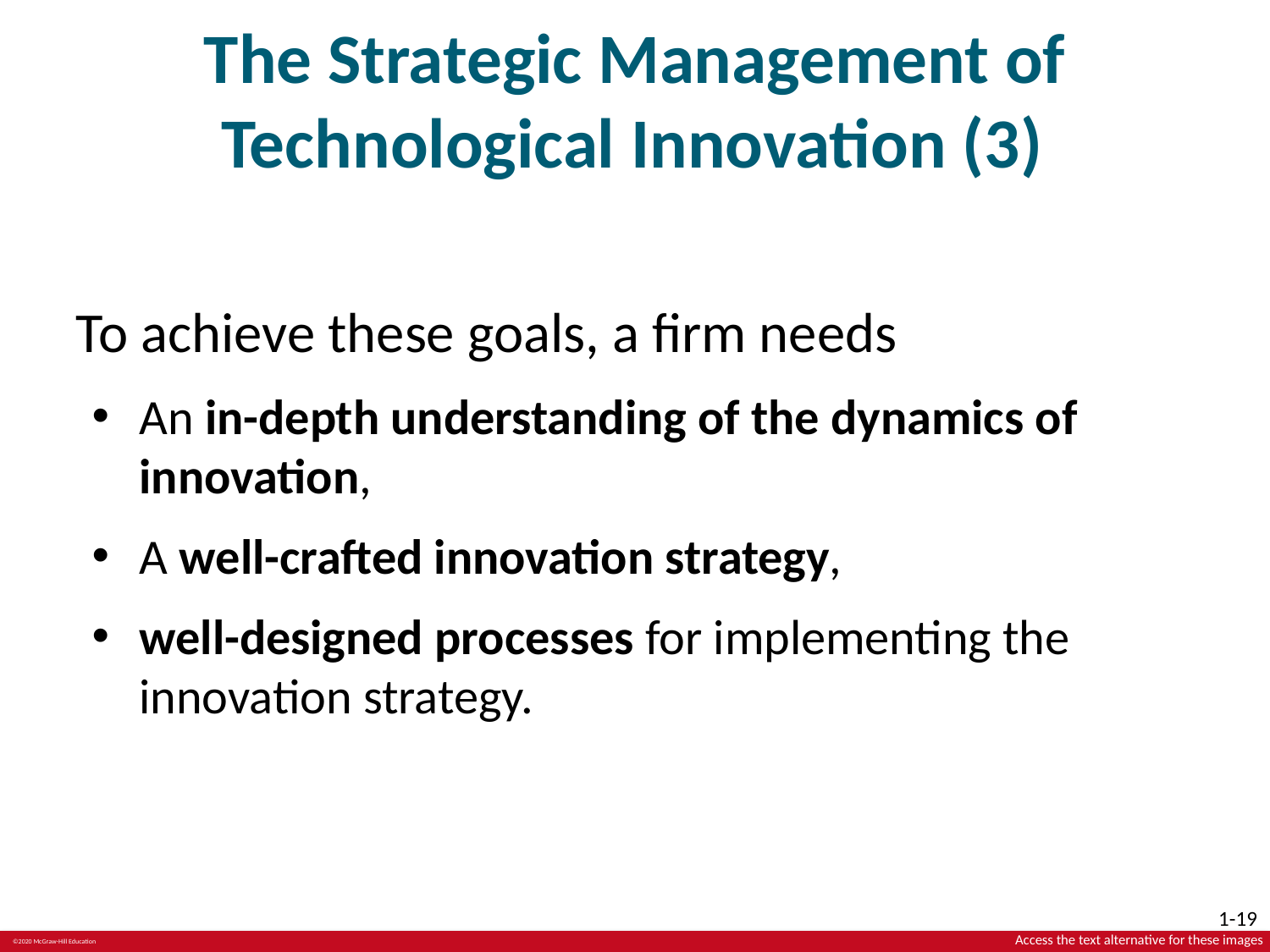

# The Strategic Management of Technological Innovation (3)

To achieve these goals, a firm needs
An in-depth understanding of the dynamics of innovation,
A well-crafted innovation strategy,
well-designed processes for implementing the innovation strategy.

Access the text alternative for these images